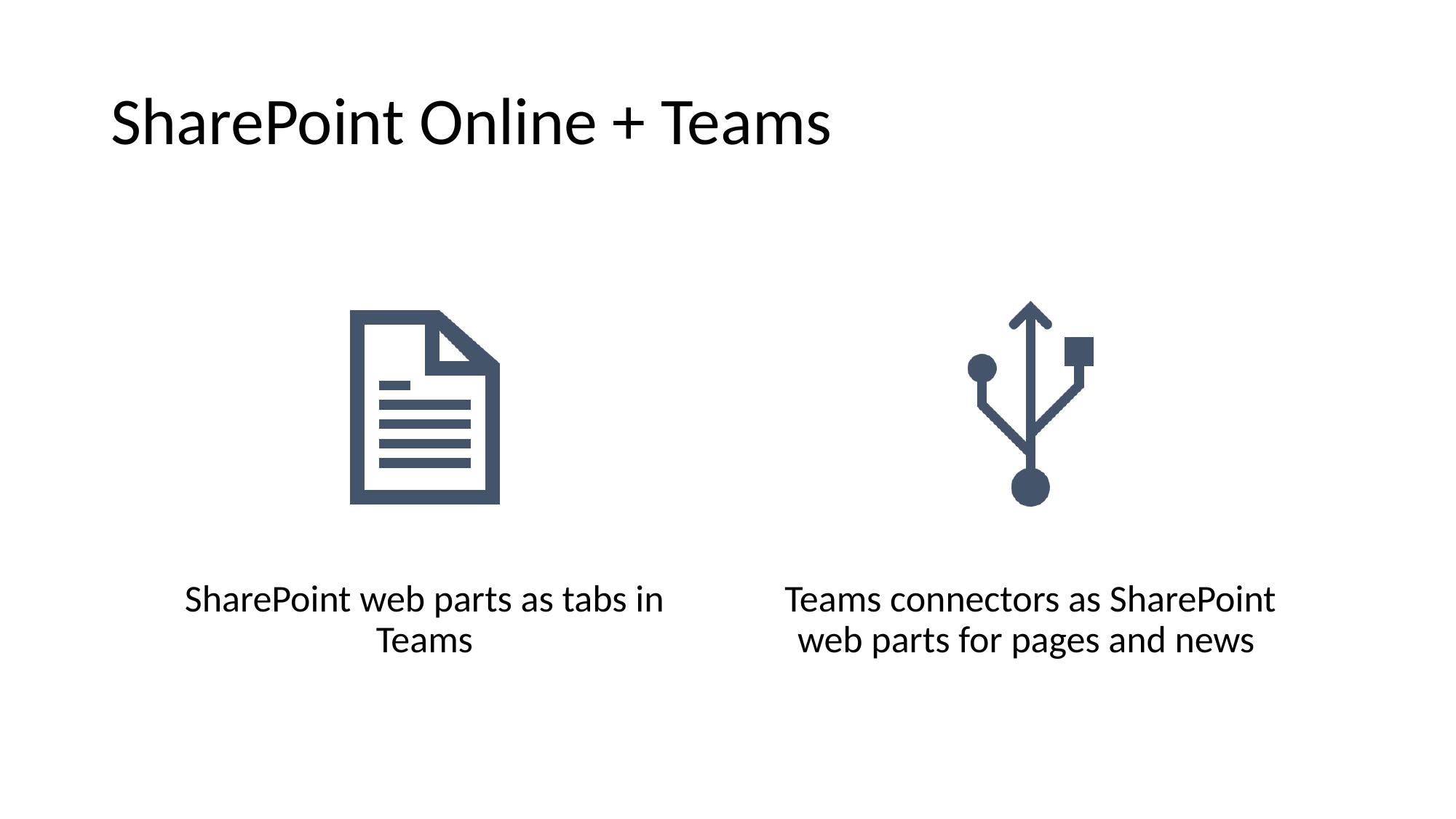

# SharePoint Online + Teams
SharePoint web parts as tabs in Teams
Teams connectors as SharePoint web parts for pages and news